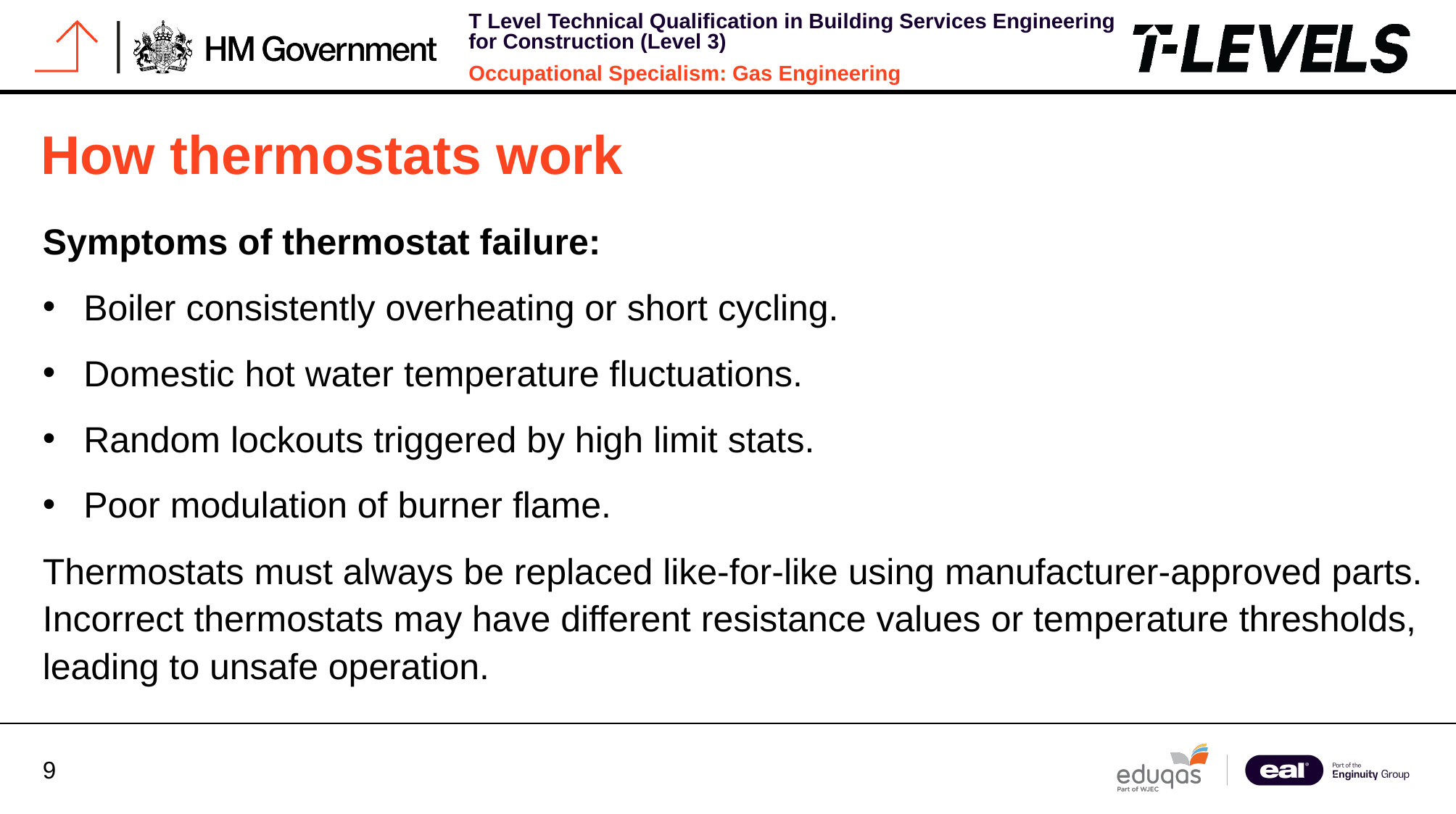

# How thermostats work
Symptoms of thermostat failure:
Boiler consistently overheating or short cycling.
Domestic hot water temperature fluctuations.
Random lockouts triggered by high limit stats.
Poor modulation of burner flame.
Thermostats must always be replaced like-for-like using manufacturer-approved parts. Incorrect thermostats may have different resistance values or temperature thresholds, leading to unsafe operation.